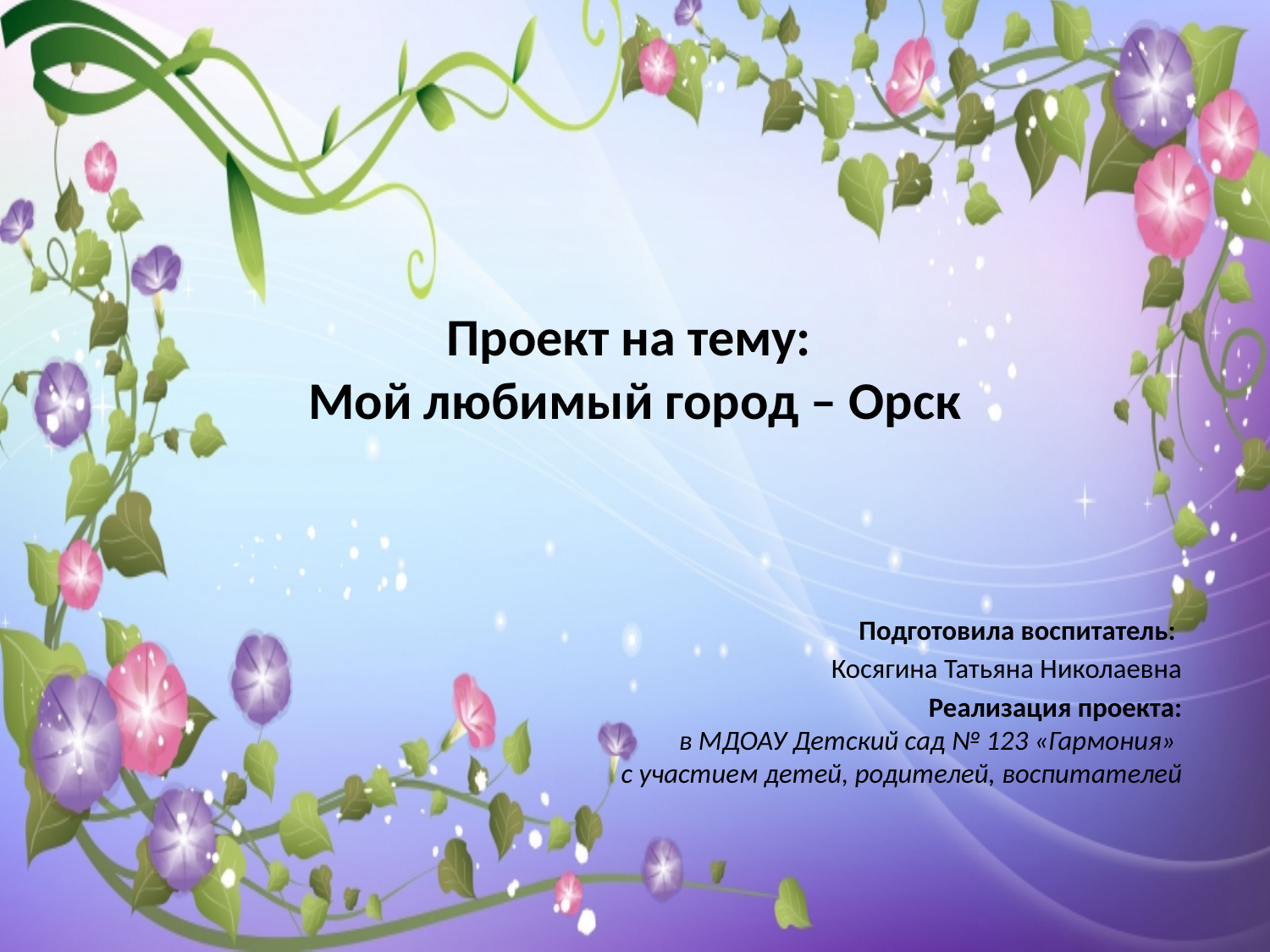

# Проект на тему: Мой любимый город – Орск
Подготовила воспитатель:
Косягина Татьяна Николаевна
 Реализация проекта:
 в МДОАУ Детский сад № 123 «Гармония»
с участием детей, родителей, воспитателей